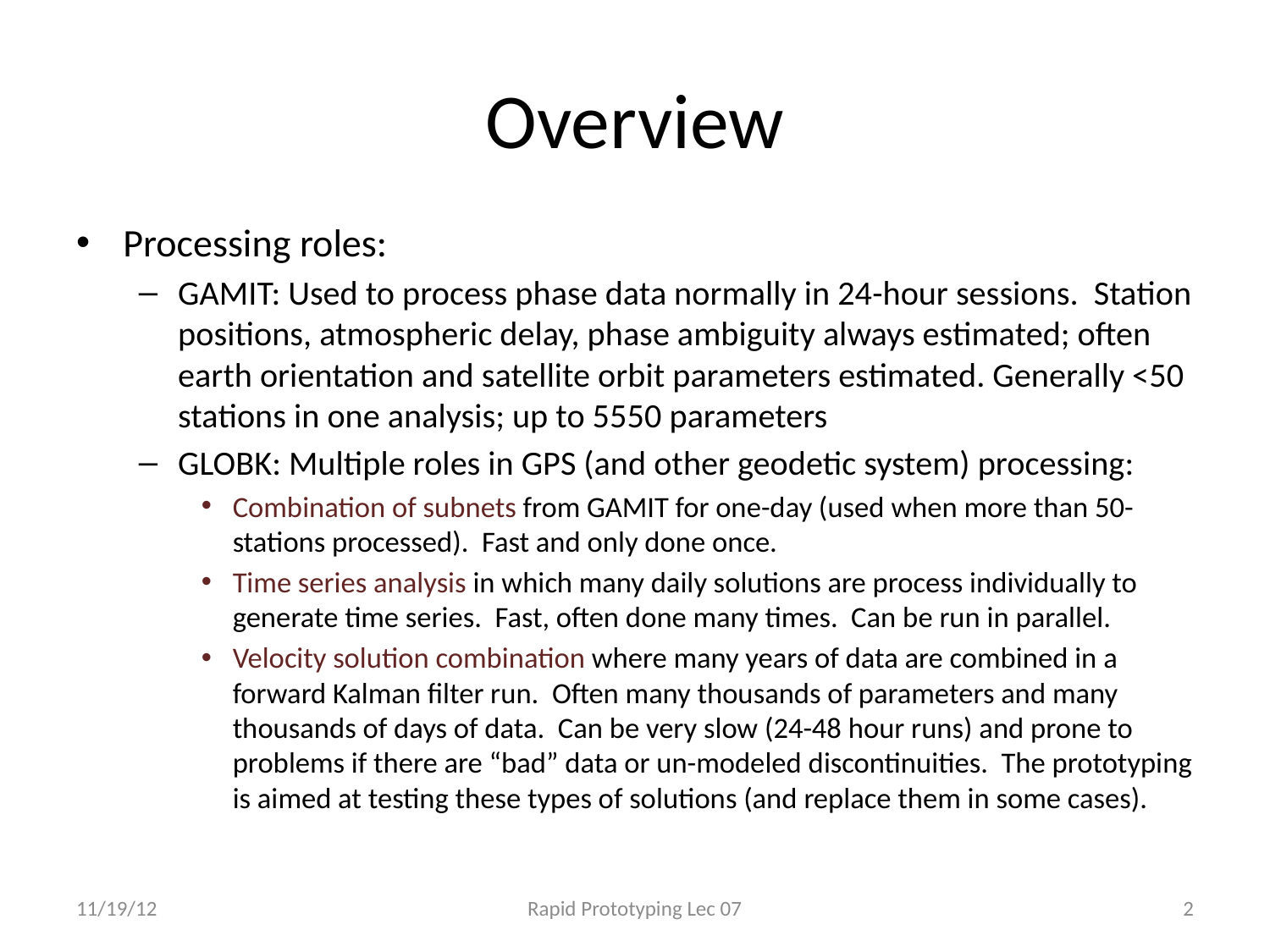

# Overview
Processing roles:
GAMIT: Used to process phase data normally in 24-hour sessions.  Station positions, atmospheric delay, phase ambiguity always estimated; often earth orientation and satellite orbit parameters estimated. Generally <50 stations in one analysis; up to 5550 parameters
GLOBK: Multiple roles in GPS (and other geodetic system) processing:
Combination of subnets from GAMIT for one-day (used when more than 50-stations processed).  Fast and only done once.
Time series analysis in which many daily solutions are process individually to generate time series.  Fast, often done many times.  Can be run in parallel.
Velocity solution combination where many years of data are combined in a forward Kalman filter run.  Often many thousands of parameters and many thousands of days of data.  Can be very slow (24-48 hour runs) and prone to problems if there are “bad” data or un-modeled discontinuities.  The prototyping is aimed at testing these types of solutions (and replace them in some cases).
11/19/12
Rapid Prototyping Lec 07
2